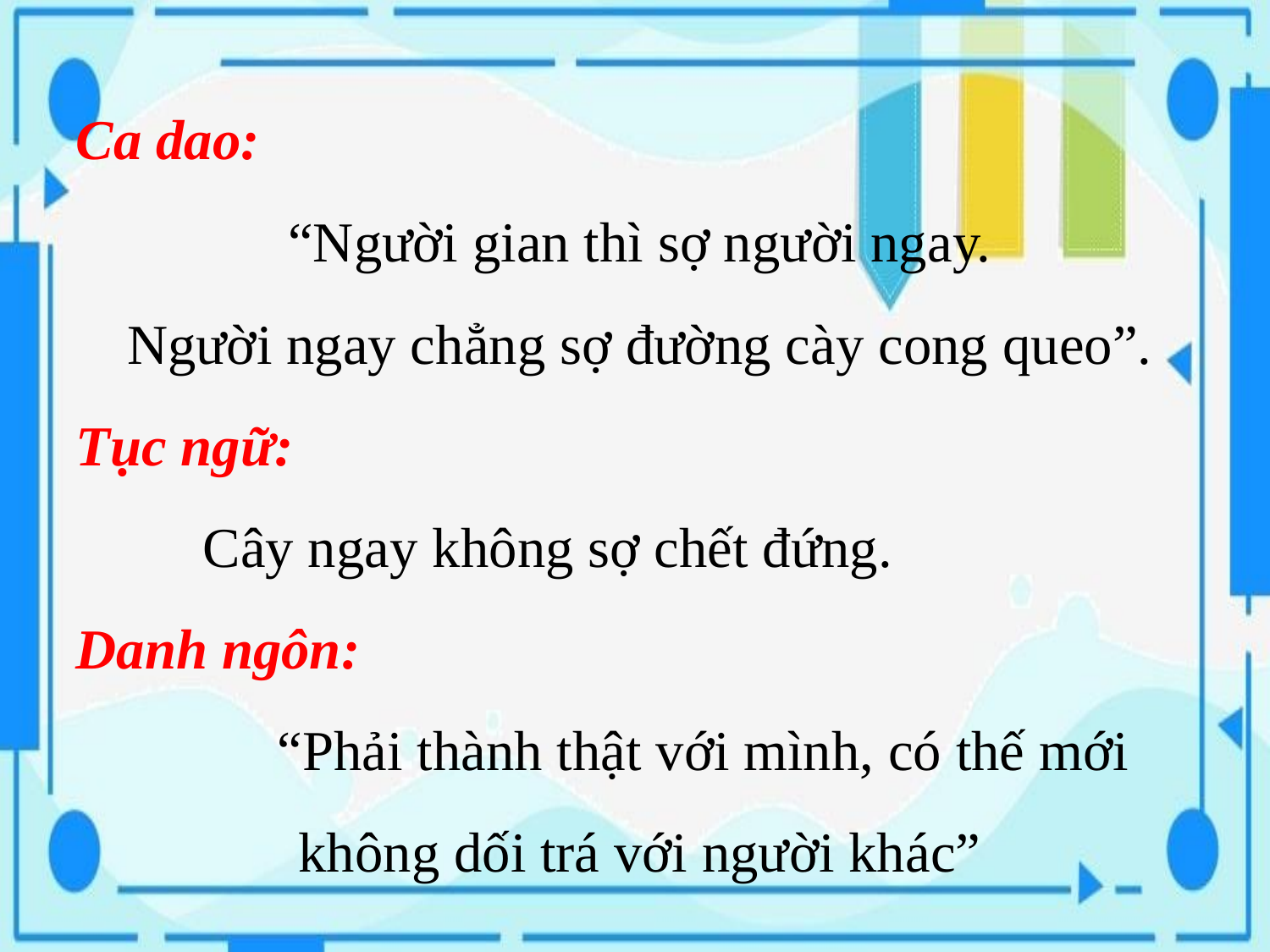

Ca dao:
“Người gian thì sợ người ngay.
Người ngay chẳng sợ đường cày cong queo”.
Tục ngữ:
	Cây ngay không sợ chết đứng.
Danh ngôn:
	“Phải thành thật với mình, có thế mới không dối trá với người khác”